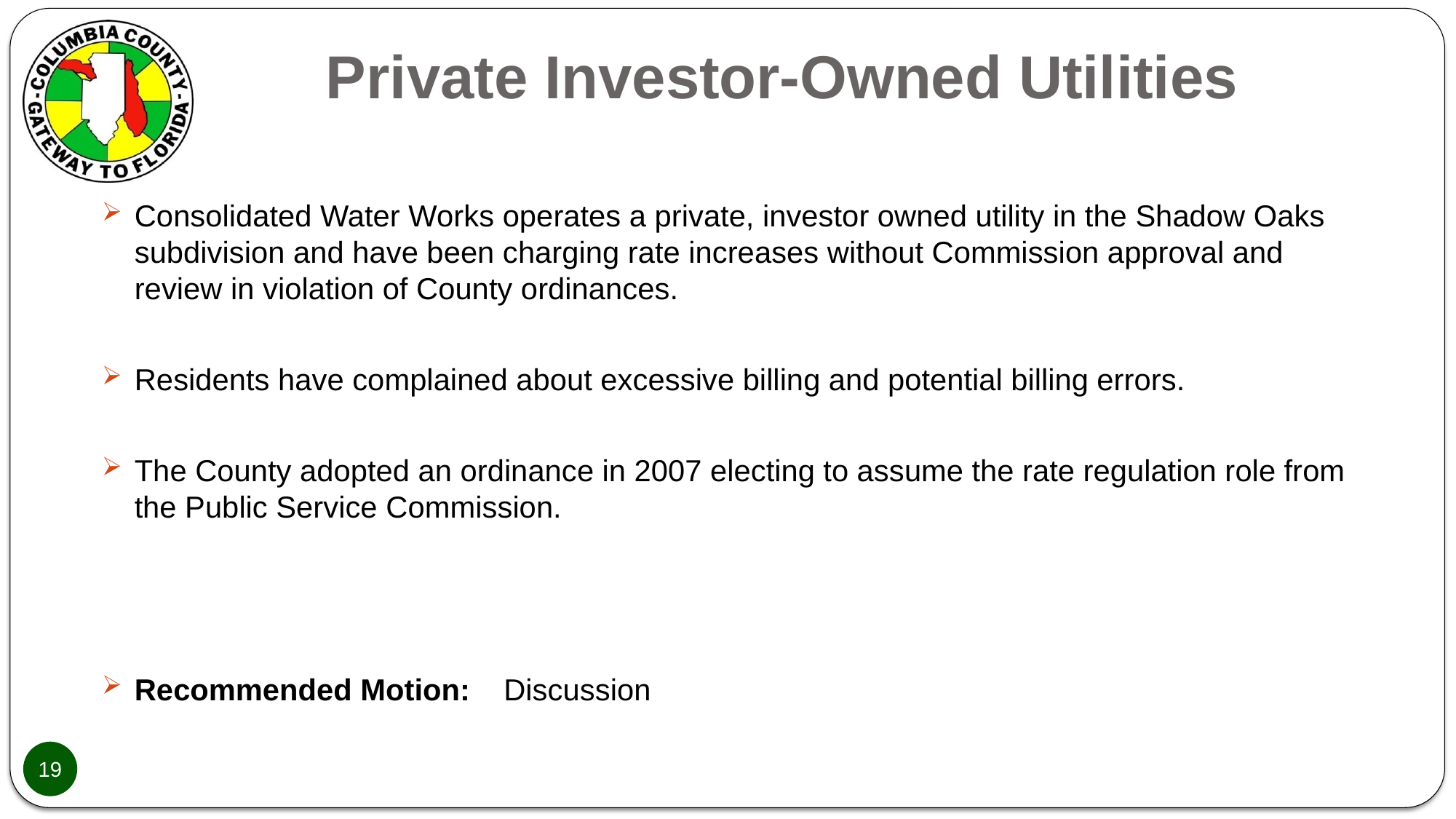

# Private Investor-Owned Utilities
Consolidated Water Works operates a private, investor owned utility in the Shadow Oaks subdivision and have been charging rate increases without Commission approval and review in violation of County ordinances.

Residents have complained about excessive billing and potential billing errors.

The County adopted an ordinance in 2007 electing to assume the rate regulation role from the Public Service Commission.

Recommended Motion:    Discussion
19